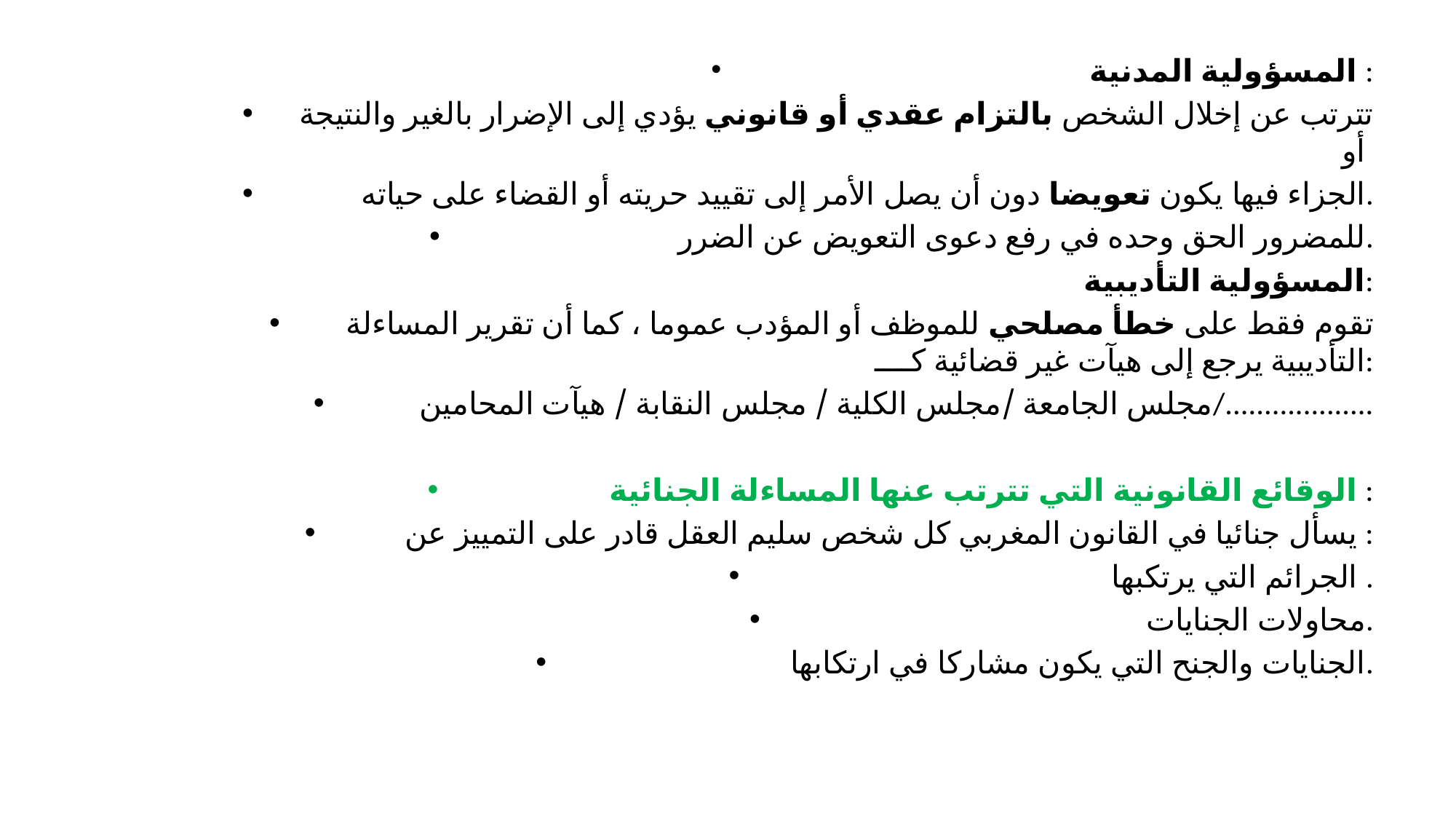

#
 المسؤولية المدنية :
تترتب عن إخلال الشخص بالتزام عقدي أو قانوني يؤدي إلى الإضرار بالغير والنتيجة أو
	الجزاء فيها يكون تعويضا دون أن يصل الأمر إلى تقييد حريته أو القضاء على حياته.
	للمضرور الحق وحده في رفع دعوى التعويض عن الضرر.
المسؤولية التأديبية:
تقوم فقط على خطأ مصلحي للموظف أو المؤدب عموما ، كما أن تقرير المساءلة التأديبية يرجع إلى هيآت غير قضائية كــــ:
مجلس الجامعة /مجلس الكلية / مجلس النقابة / هيآت المحامين/...................

الوقائع القانونية التي تترتب عنها المساءلة الجنائية :
يسأل جنائيا في القانون المغربي كل شخص سليم العقل قادر على التمييز عن :
	الجرائم التي يرتكبها .
	محاولات الجنايات.
	الجنايات والجنح التي يكون مشاركا في ارتكابها.